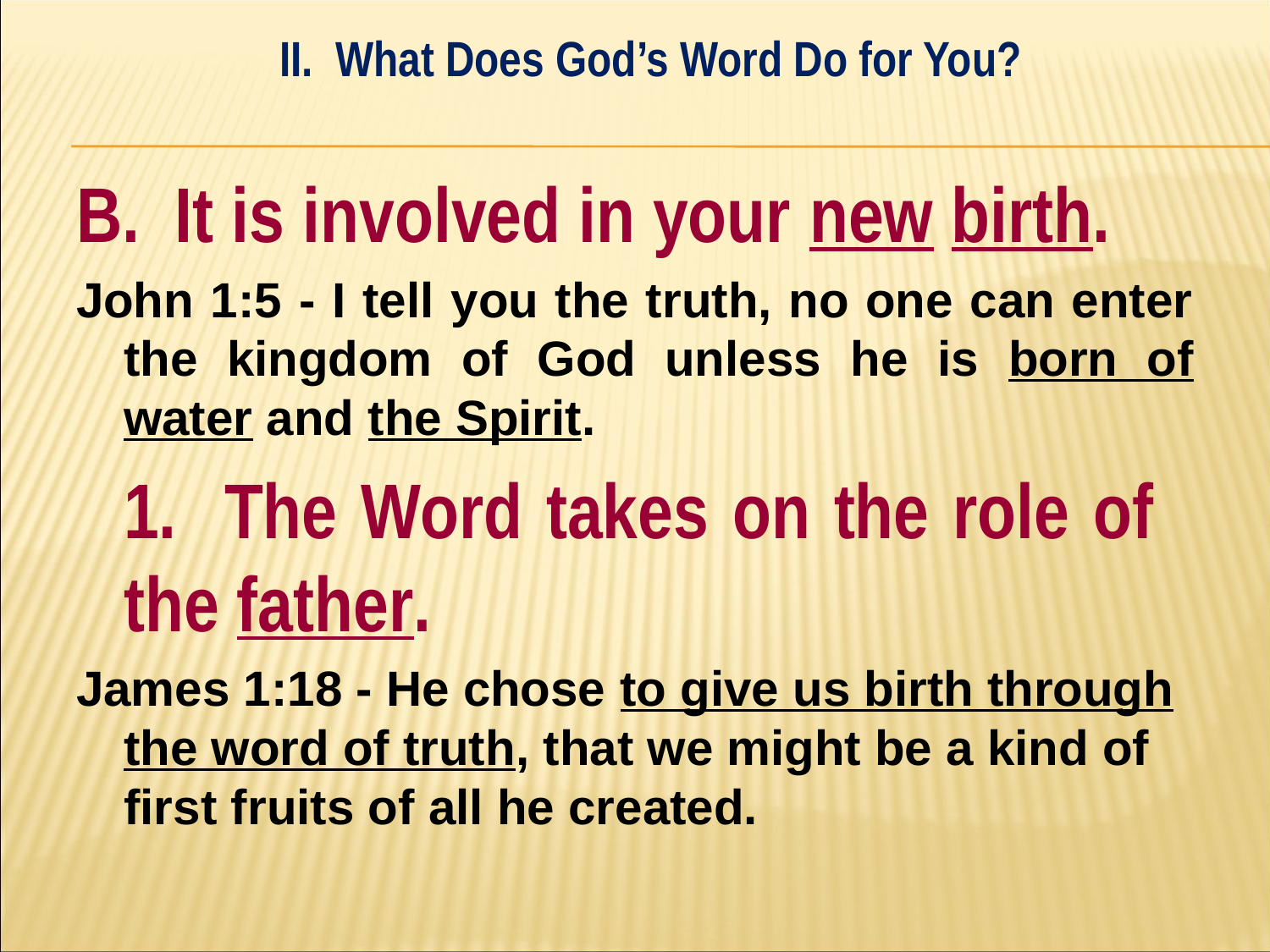

II.  What Does God’s Word Do for You?
#
B.  It is involved in your new birth.
John 1:5 - I tell you the truth, no one can enter the kingdom of God unless he is born of water and the Spirit.
	1.  The Word takes on the role of 	the father.
James 1:18 - He chose to give us birth through the word of truth, that we might be a kind of first fruits of all he created.